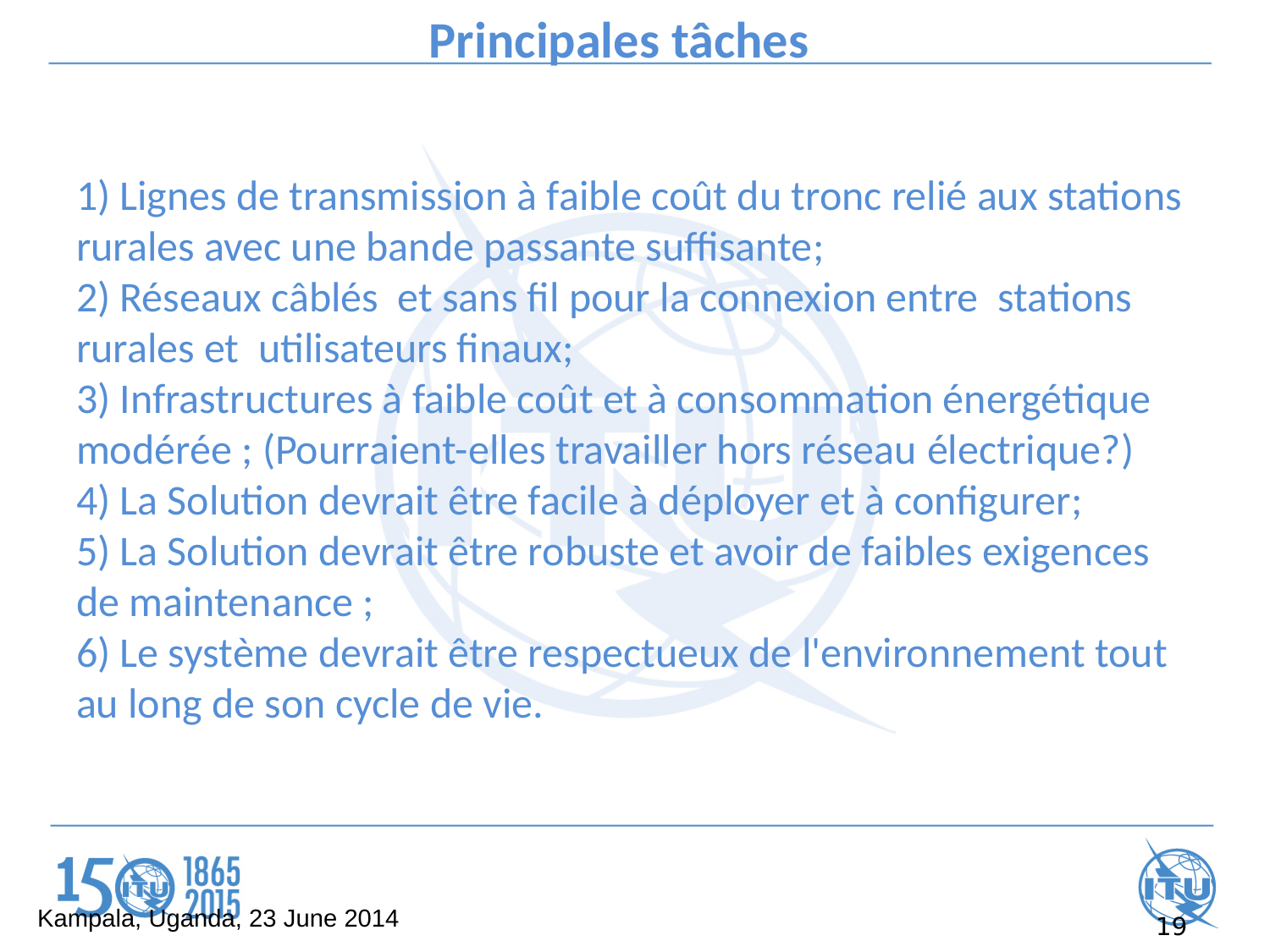

# Principales tâches
1) Lignes de transmission à faible coût du tronc relié aux stations rurales avec une bande passante suffisante;
2) Réseaux câblés  et sans fil pour la connexion entre  stations rurales et  utilisateurs finaux; 
3) Infrastructures à faible coût et à consommation énergétique modérée ; (Pourraient-elles travailler hors réseau électrique?)
4) La Solution devrait être facile à déployer et à configurer;
5) La Solution devrait être robuste et avoir de faibles exigences de maintenance ;
6) Le système devrait être respectueux de l'environnement tout au long de son cycle de vie.

Kampala, Uganda, 23 June 2014
19